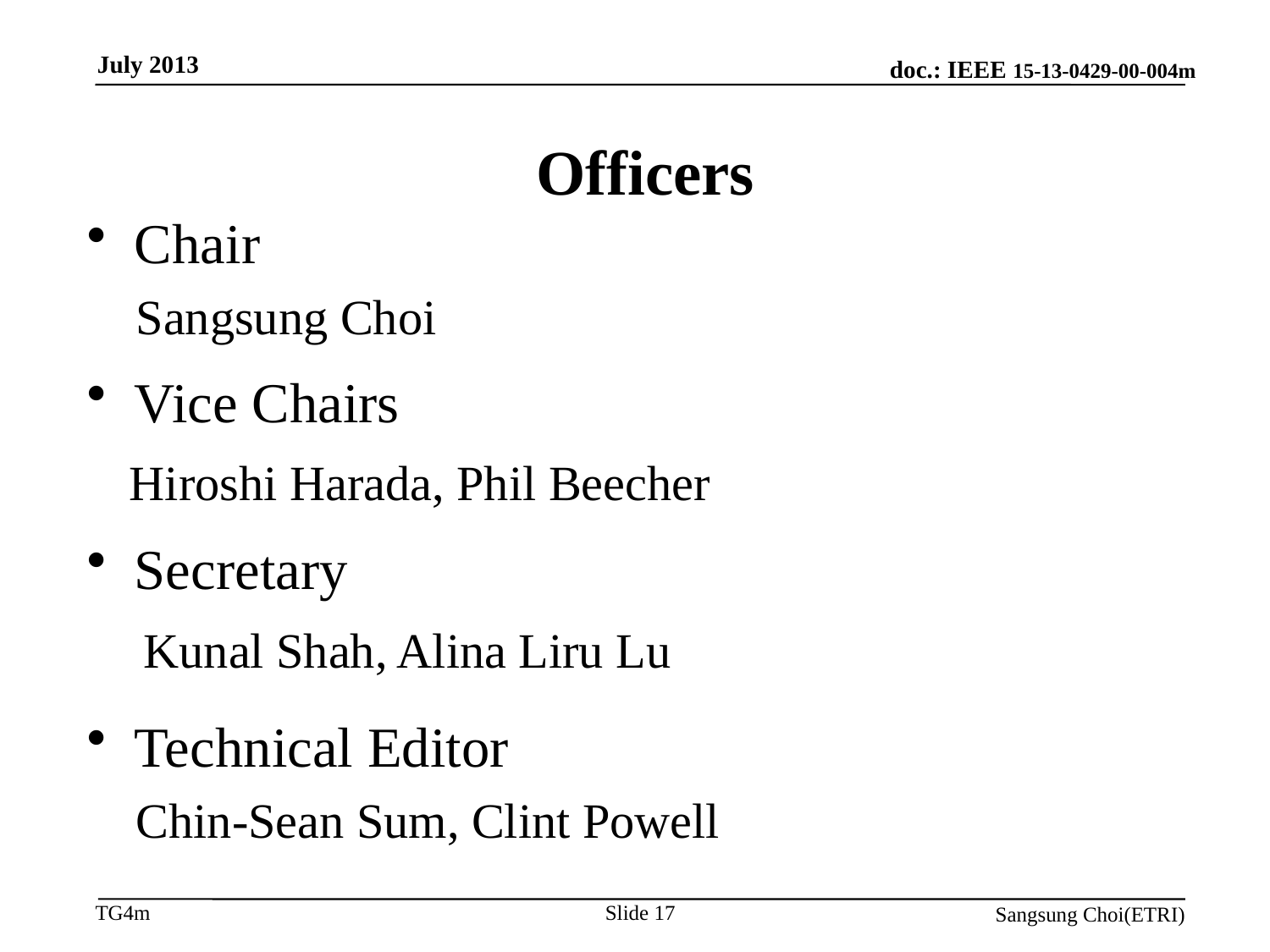

July 2013
Officers
Chair
    Sangsung Choi
Vice Chairs
   Hiroshi Harada, Phil Beecher
Secretary
    Kunal Shah, Alina Liru Lu
Technical Editor
    Chin-Sean Sum, Clint Powell
Slide 17
Sangsung Choi(ETRI)